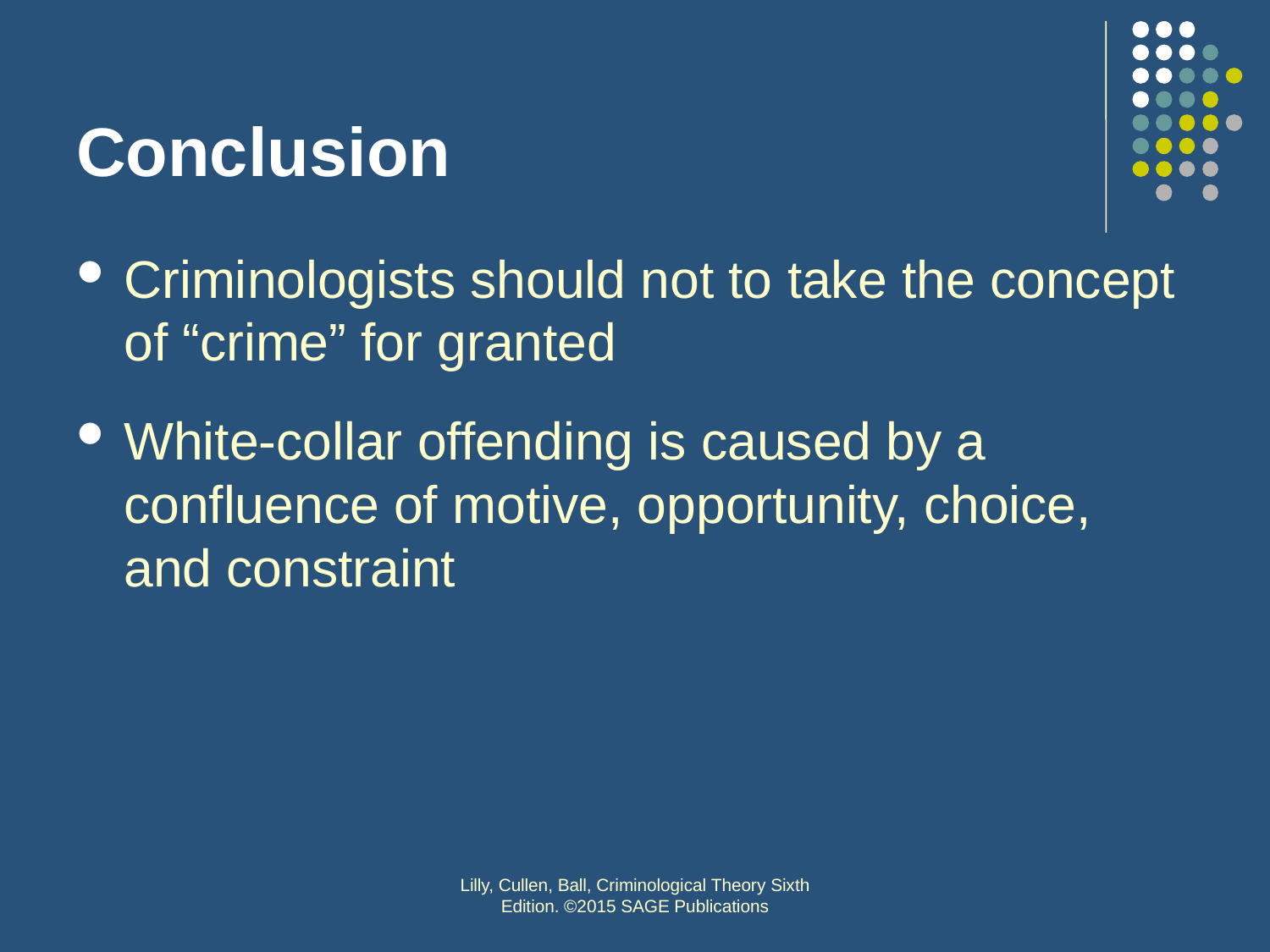

# Conclusion
Criminologists should not to take the concept of “crime” for granted

White-collar offending is caused by a confluence of motive, opportunity, choice, and constraint
Lilly, Cullen, Ball, Criminological Theory Sixth Edition. ©2015 SAGE Publications